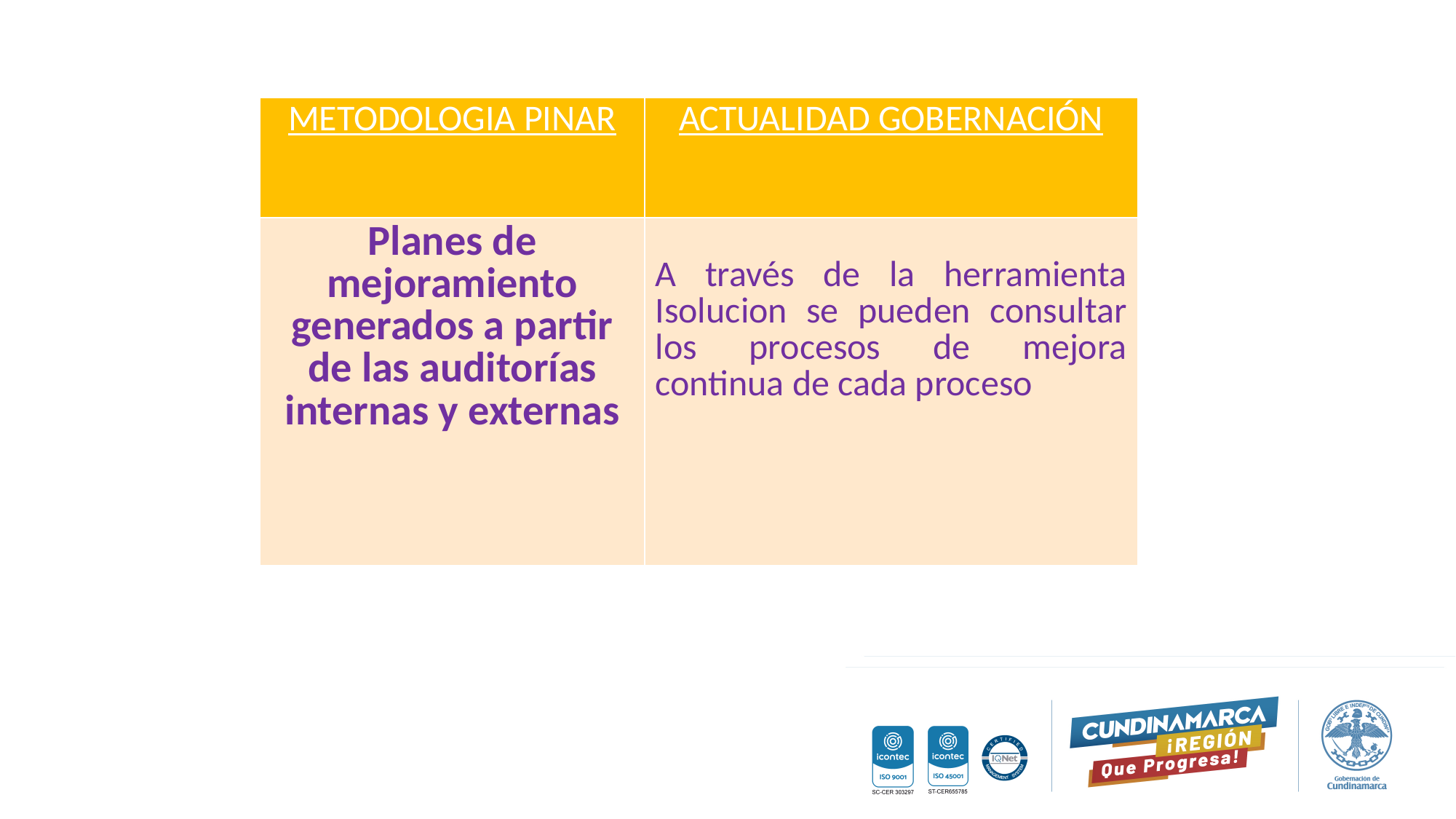

| METODOLOGIA PINAR | ACTUALIDAD GOBERNACIÓN |
| --- | --- |
| Planes de mejoramiento generados a partir de las auditorías internas y externas | A través de la herramienta Isolucion se pueden consultar los procesos de mejora continua de cada proceso |